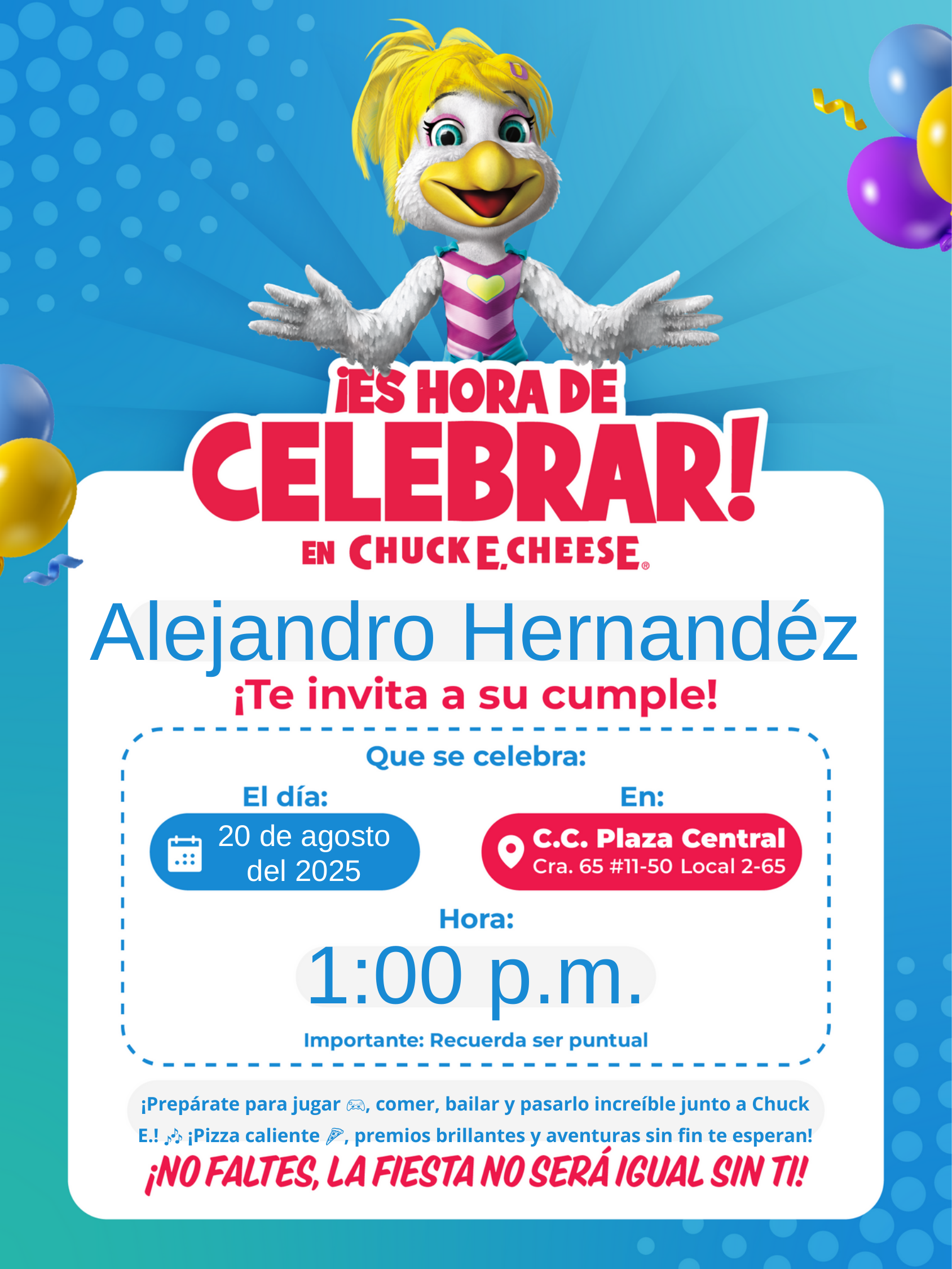

Alejandro Hernandéz
20 de agosto
del 2025
1:00 p.m.
¡Prepárate para jugar 🎮, comer, bailar y pasarlo increíble junto a Chuck E.! 🎶 ¡Pizza caliente 🍕, premios brillantes y aventuras sin fin te esperan!